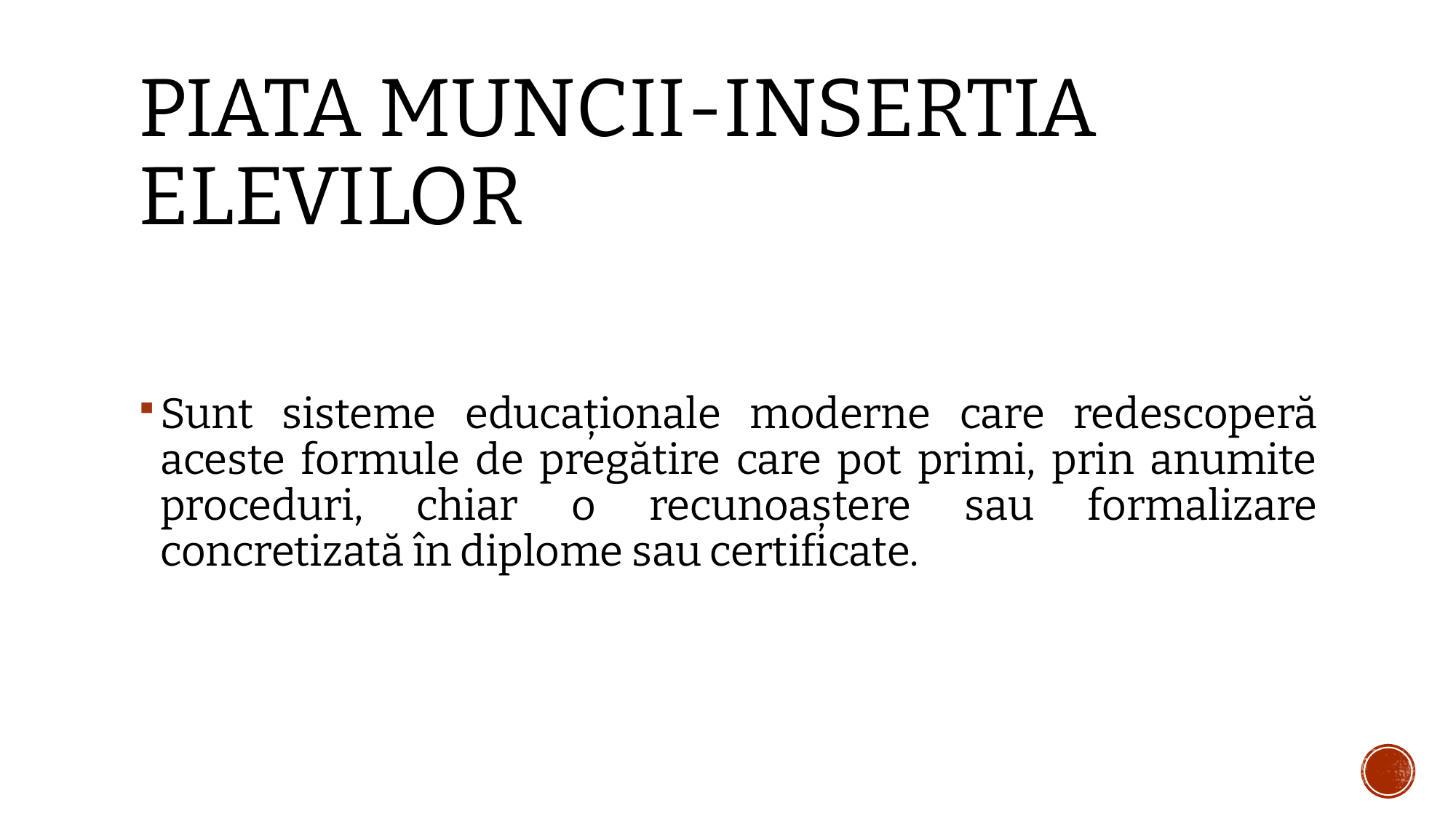

# Piata muncii-insertia elevilor

Sunt sisteme educaționale moderne care redescoperă aceste formule de pregătire care pot primi, prin anumite proceduri, chiar o recunoaștere sau formalizare concretizată în diplome sau certificate.